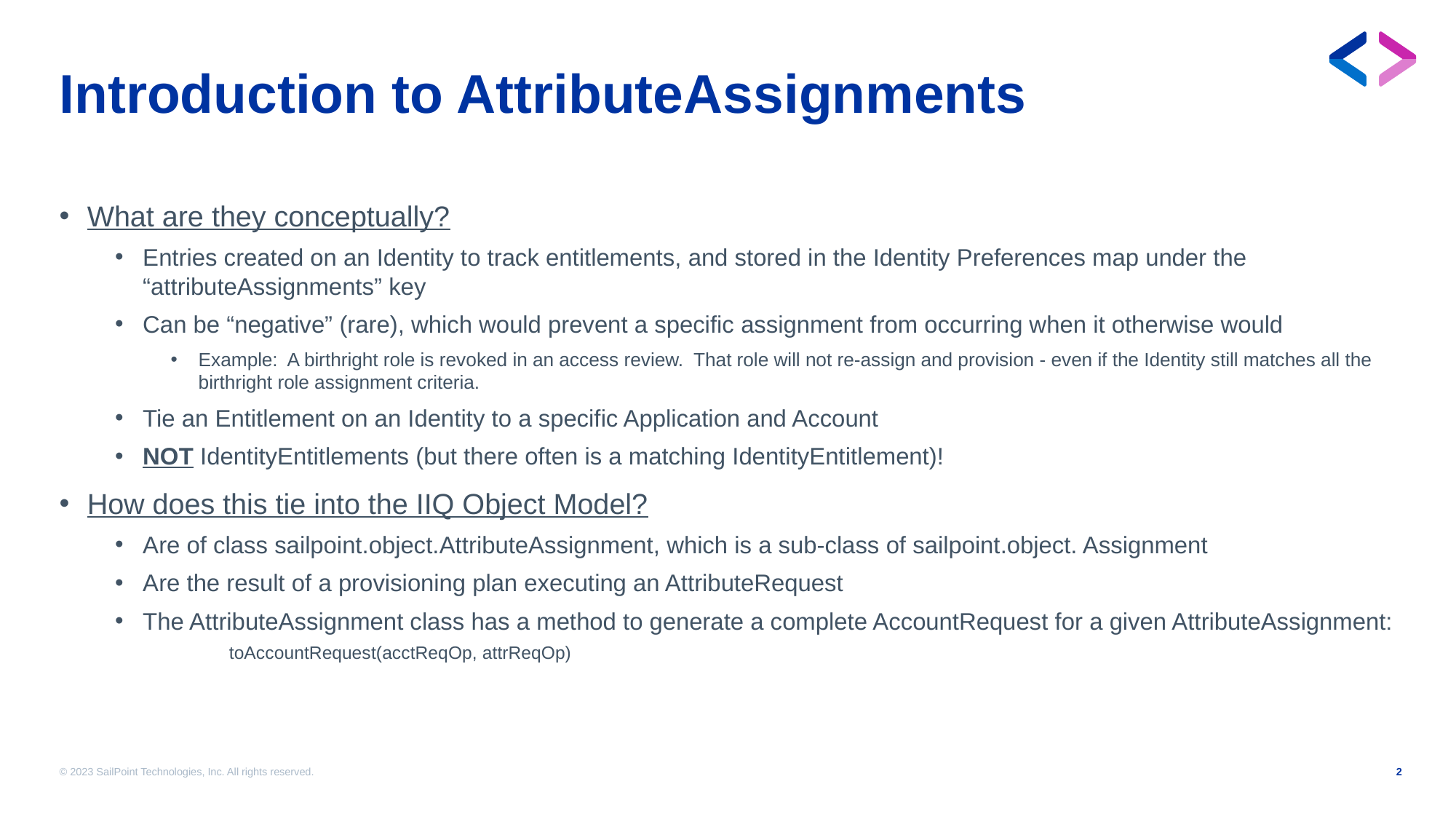

# Introduction to AttributeAssignments
What are they conceptually?
Entries created on an Identity to track entitlements, and stored in the Identity Preferences map under the “attributeAssignments” key
Can be “negative” (rare), which would prevent a specific assignment from occurring when it otherwise would
Example:  A birthright role is revoked in an access review.  That role will not re-assign and provision - even if the Identity still matches all the birthright role assignment criteria.
Tie an Entitlement on an Identity to a specific Application and Account
NOT IdentityEntitlements (but there often is a matching IdentityEntitlement)!
How does this tie into the IIQ Object Model?
Are of class sailpoint.object.AttributeAssignment, which is a sub-class of sailpoint.object. Assignment
Are the result of a provisioning plan executing an AttributeRequest
The AttributeAssignment class has a method to generate a complete AccountRequest for a given AttributeAssignment:
	toAccountRequest(acctReqOp, attrReqOp)
© 2023 SailPoint Technologies, Inc. All rights reserved.
2